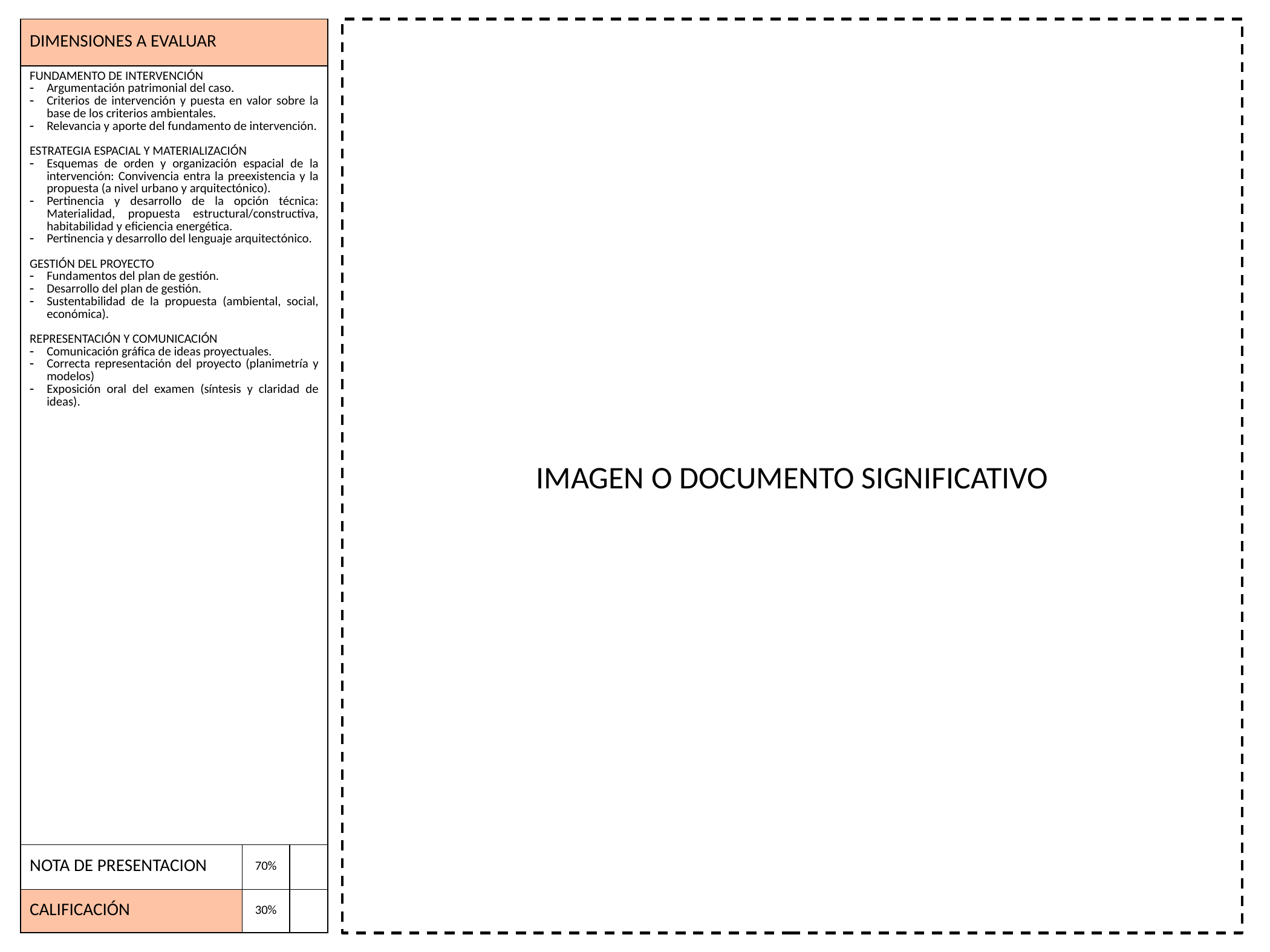

| DIMENSIONES A EVALUAR |  |  |
| --- | --- | --- |
| FUNDAMENTO DE INTERVENCIÓN Argumentación patrimonial del caso. Criterios de intervención y puesta en valor sobre la base de los criterios ambientales. Relevancia y aporte del fundamento de intervención. ESTRATEGIA ESPACIAL Y MATERIALIZACIÓN Esquemas de orden y organización espacial de la intervención: Convivencia entra la preexistencia y la propuesta (a nivel urbano y arquitectónico). Pertinencia y desarrollo de la opción técnica: Materialidad, propuesta estructural/constructiva, habitabilidad y eficiencia energética. Pertinencia y desarrollo del lenguaje arquitectónico. GESTIÓN DEL PROYECTO Fundamentos del plan de gestión. Desarrollo del plan de gestión. Sustentabilidad de la propuesta (ambiental, social, económica). REPRESENTACIÓN Y COMUNICACIÓN Comunicación gráfica de ideas proyectuales. Correcta representación del proyecto (planimetría y modelos) Exposición oral del examen (síntesis y claridad de ideas). |  |  |
| NOTA DE PRESENTACION | 70% |  |
| CALIFICACIÓN | 30% |  |
IMAGEN O DOCUMENTO SIGNIFICATIVO